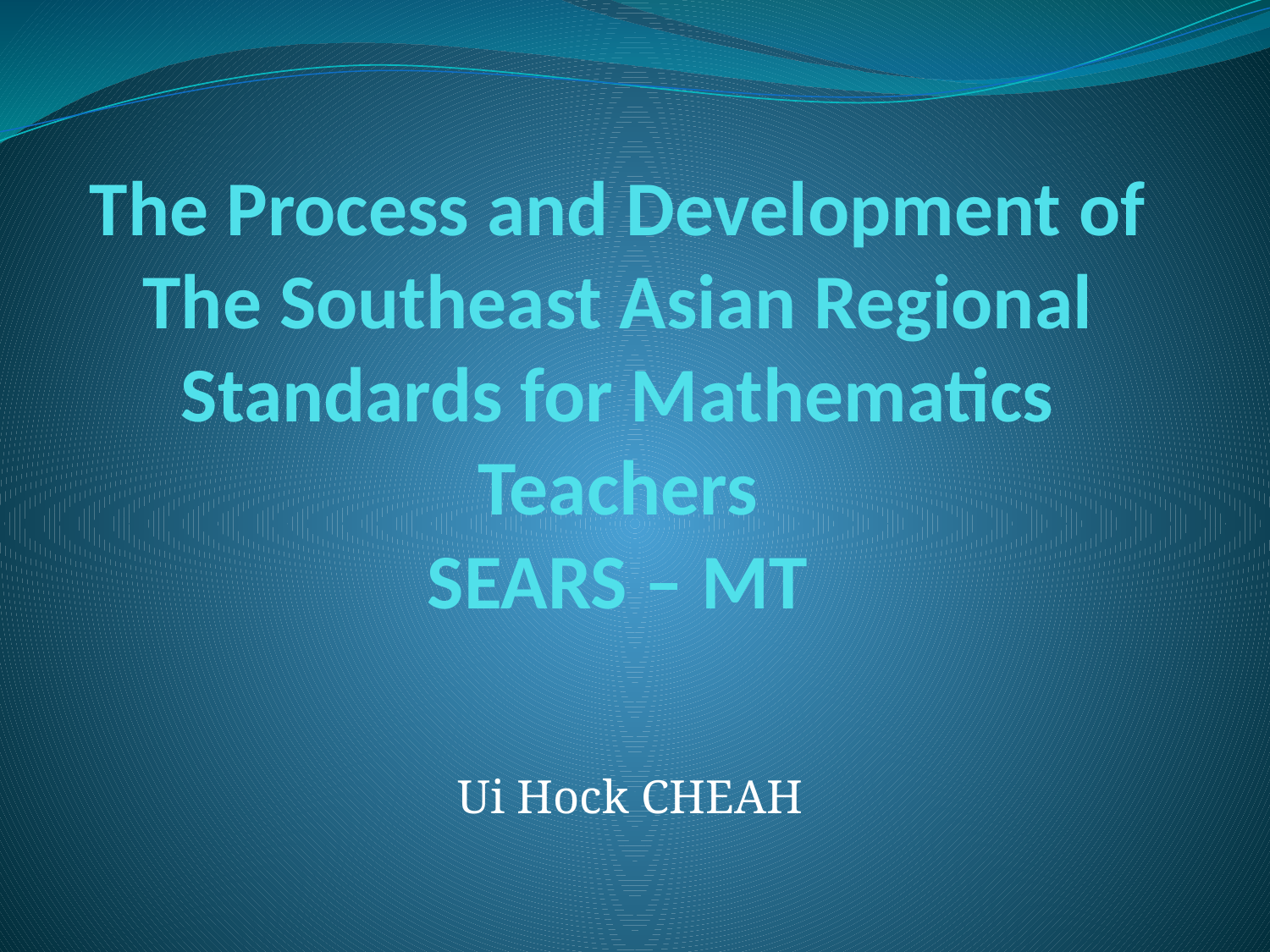

# The Process and Development of The Southeast Asian Regional Standards for Mathematics Teachers SEARS – MT
Ui Hock CHEAH